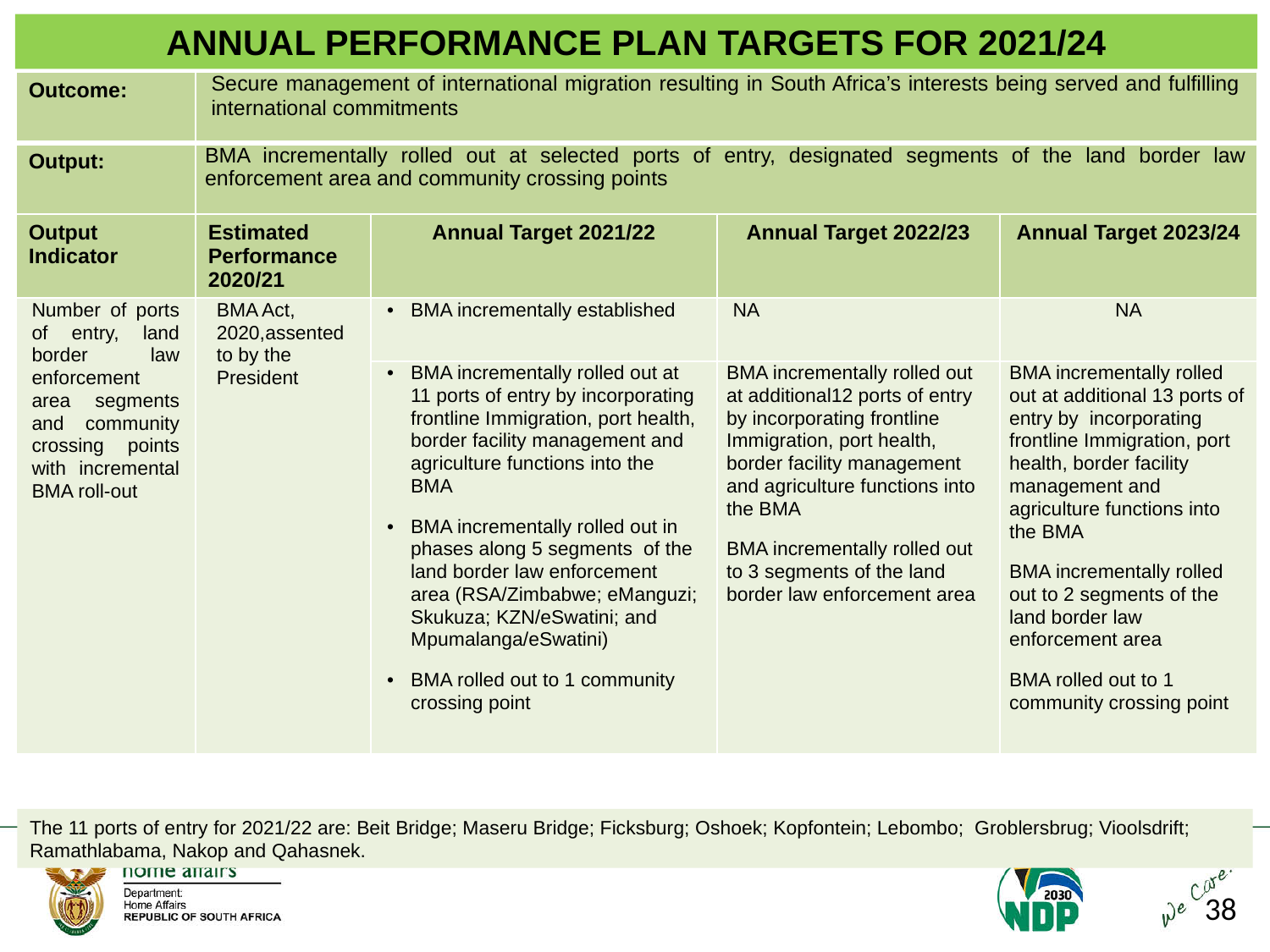

ANNUAL PERFORMANCE PLAN TARGETS FOR 2021/24
| Outcome: | Secure management of international migration resulting in South Africa’s interests being served and fulfilling international commitments |  |  |  |
| --- | --- | --- | --- | --- |
| Output: | BMA incrementally rolled out at selected ports of entry, designated segments of the land border law enforcement area and community crossing points |  |  |  |
| Output Indicator | Estimated Performance 2020/21 | Annual Target 2021/22 | Annual Target 2022/23 | Annual Target 2023/24 |
| Number of ports of entry, land border law enforcement area segments and community crossing points with incremental BMA roll-out | BMA Act, 2020,assented to by the President | BMA incrementally established | NA | NA |
|  |  | BMA incrementally rolled out at 11 ports of entry by incorporating frontline Immigration, port health, border facility management and agriculture functions into the BMA BMA incrementally rolled out in phases along 5 segments of the land border law enforcement area (RSA/Zimbabwe; eManguzi; Skukuza; KZN/eSwatini; and Mpumalanga/eSwatini) BMA rolled out to 1 community crossing point | BMA incrementally rolled out at additional12 ports of entry by incorporating frontline Immigration, port health, border facility management and agriculture functions into the BMA BMA incrementally rolled out to 3 segments of the land border law enforcement area | BMA incrementally rolled out at additional 13 ports of entry by incorporating frontline Immigration, port health, border facility management and agriculture functions into the BMA BMA incrementally rolled out to 2 segments of the land border law enforcement area BMA rolled out to 1 community crossing point |
The 11 ports of entry for 2021/22 are: Beit Bridge; Maseru Bridge; Ficksburg; Oshoek; Kopfontein; Lebombo;  Groblersbrug; Vioolsdrift; Ramathlabama, Nakop and Qahasnek.
38